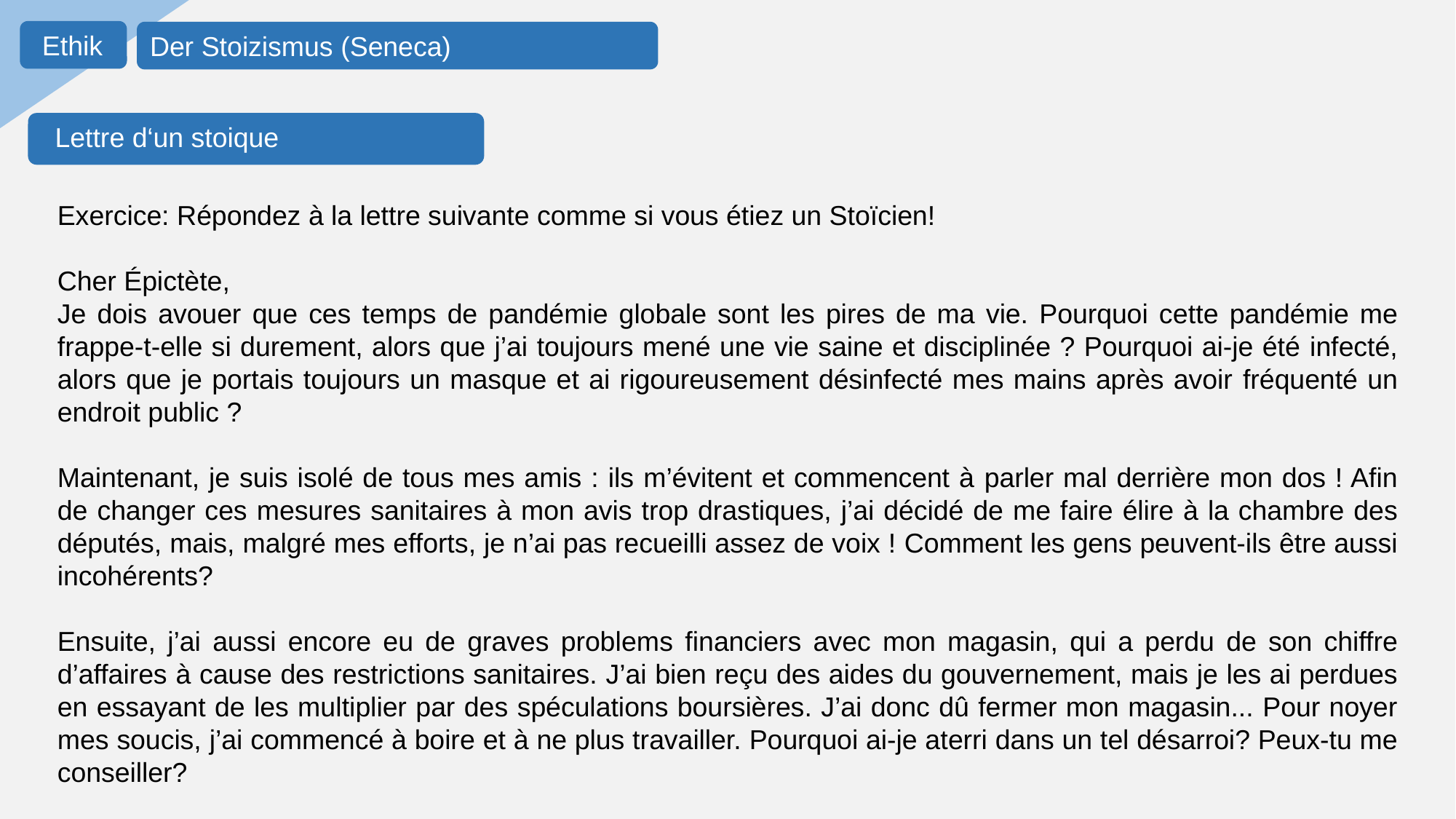

Der Stoizismus (Seneca)
Ethik

Lettre d‘un stoique
Exercice: Répondez à la lettre suivante comme si vous étiez un Stoïcien!

Cher Épictète,
Je dois avouer que ces temps de pandémie globale sont les pires de ma vie. Pourquoi cette pandémie me frappe-t-elle si durement, alors que j’ai toujours mené une vie saine et disciplinée ? Pourquoi ai-je été infecté, alors que je portais toujours un masque et ai rigoureusement désinfecté mes mains après avoir fréquenté un endroit public ?

Maintenant, je suis isolé de tous mes amis : ils m’évitent et commencent à parler mal derrière mon dos ! Afin de changer ces mesures sanitaires à mon avis trop drastiques, j’ai décidé de me faire élire à la chambre des députés, mais, malgré mes efforts, je n’ai pas recueilli assez de voix ! Comment les gens peuvent-ils être aussi incohérents?

Ensuite, j’ai aussi encore eu de graves problems financiers avec mon magasin, qui a perdu de son chiffre d’affaires à cause des restrictions sanitaires. J’ai bien reçu des aides du gouvernement, mais je les ai perdues en essayant de les multiplier par des spéculations boursières. J’ai donc dû fermer mon magasin... Pour noyer mes soucis, j’ai commencé à boire et à ne plus travailler. Pourquoi ai-je aterri dans un tel désarroi? Peux-tu me conseiller?